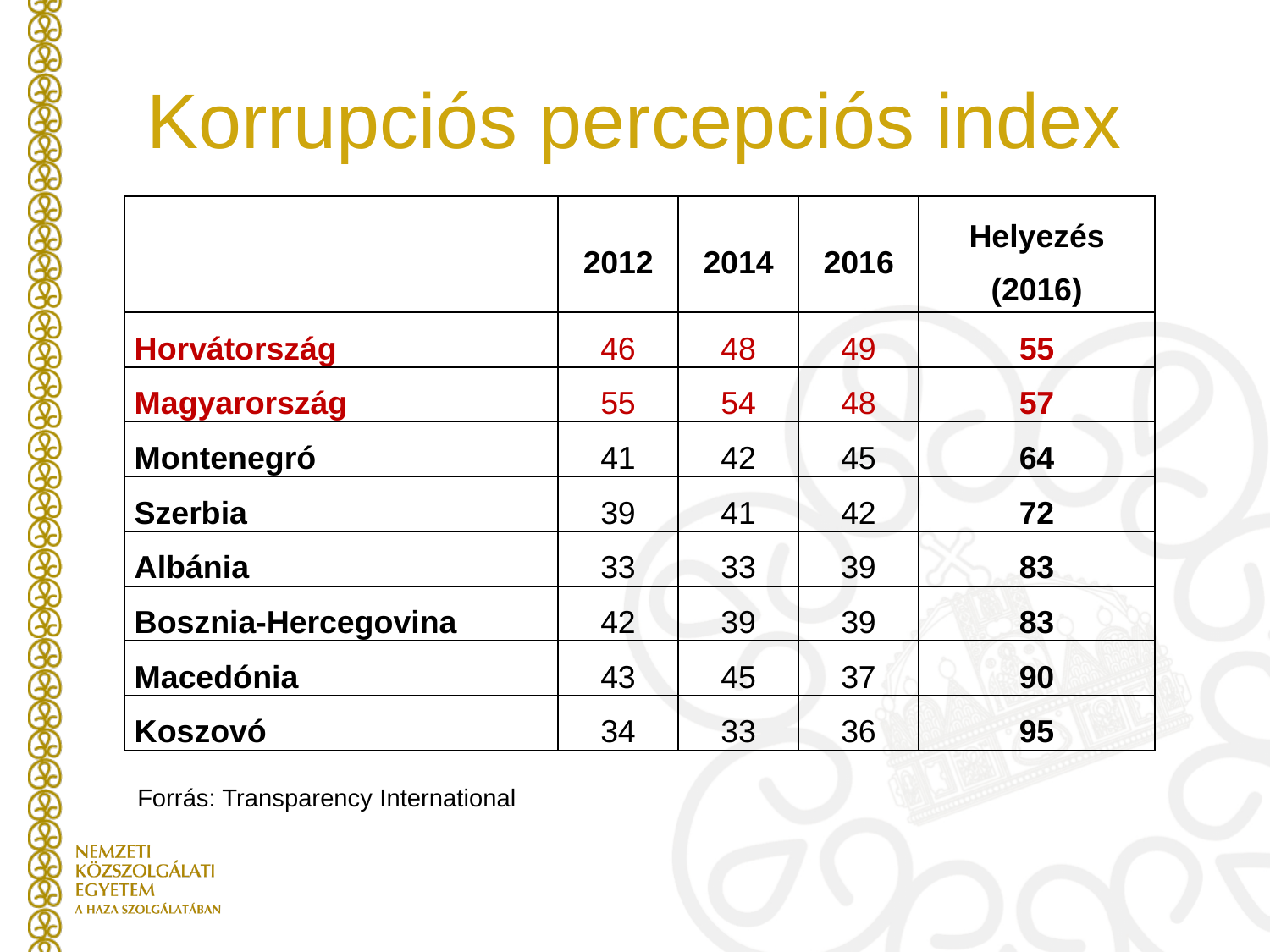

# Korrupciós percepciós index
|  | 2012 | 2014 | 2016 | Helyezés (2016) |
| --- | --- | --- | --- | --- |
| Horvátország | 46 | 48 | 49 | 55 |
| Magyarország | 55 | 54 | 48 | 57 |
| Montenegró | 41 | 42 | 45 | 64 |
| Szerbia | 39 | 41 | 42 | 72 |
| Albánia | 33 | 33 | 39 | 83 |
| Bosznia-Hercegovina | 42 | 39 | 39 | 83 |
| Macedónia | 43 | 45 | 37 | 90 |
| Koszovó | 34 | 33 | 36 | 95 |
Forrás: Transparency International